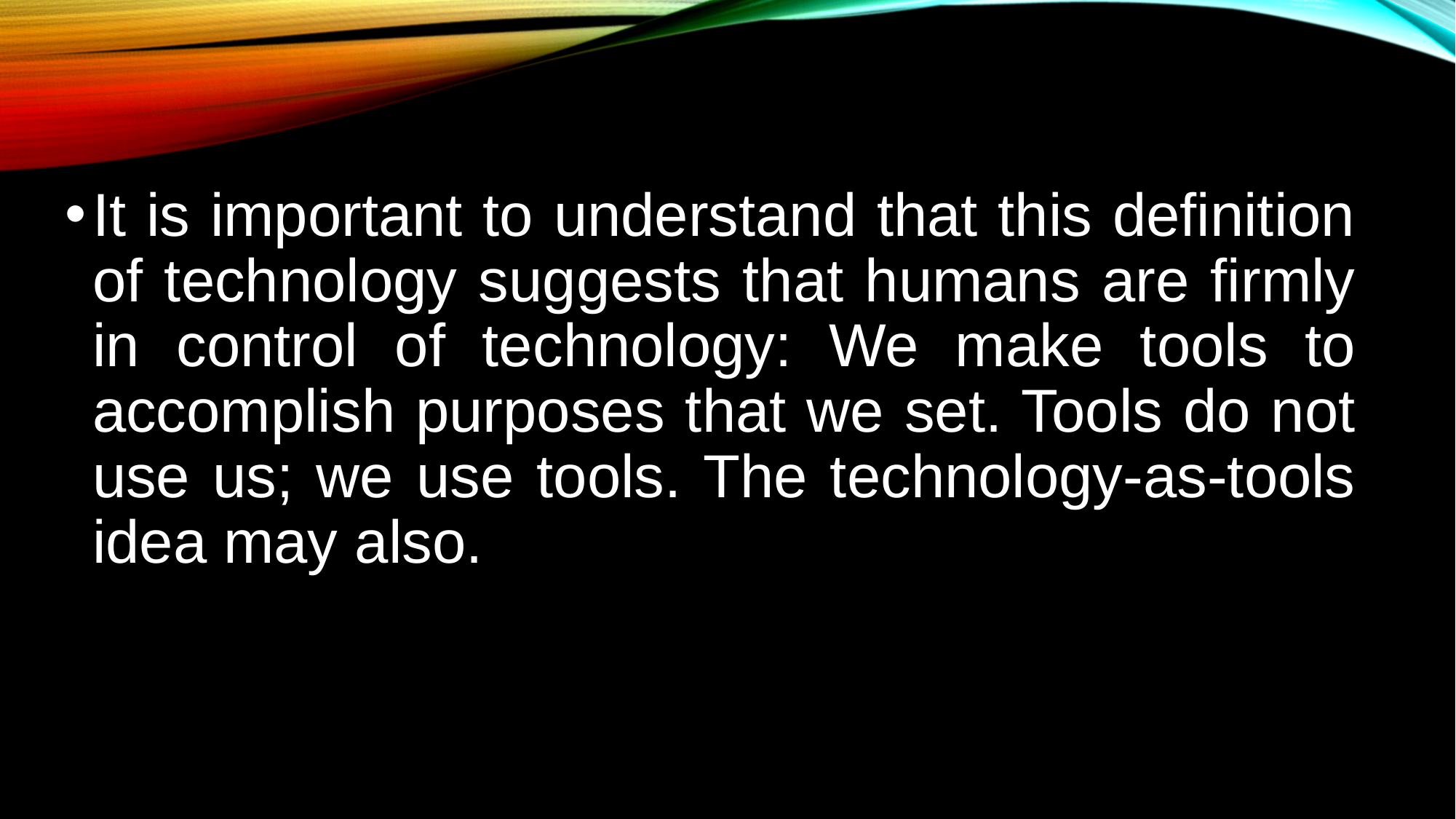

It is important to understand that this definition of technology suggests that humans are firmly in control of technology: We make tools to accomplish purposes that we set. Tools do not use us; we use tools. The technology-as-tools idea may also.